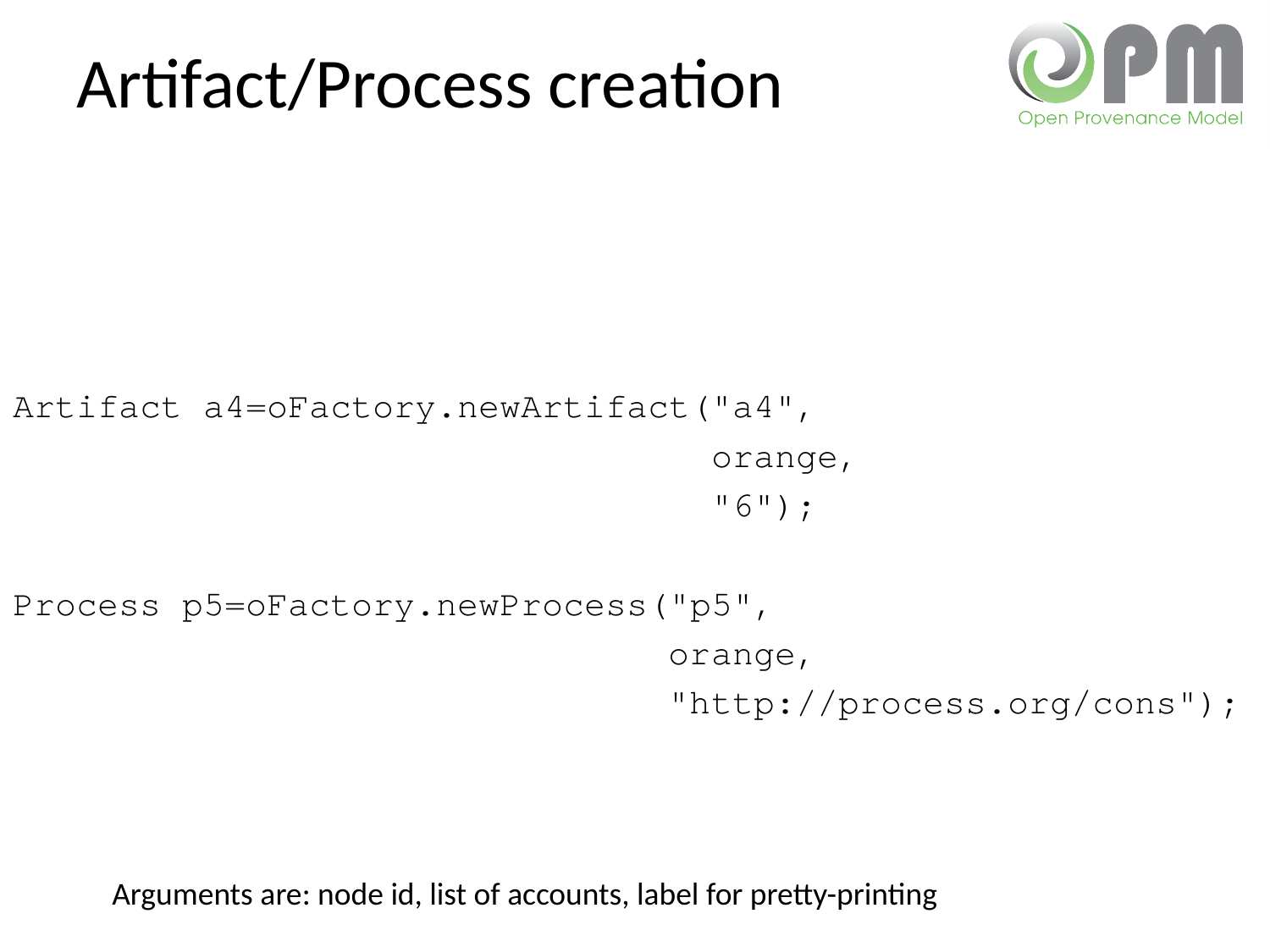

# Artifact/Process creation

Artifact a4=oFactory.newArtifact("a4",
                                 orange,
                                 "6");

Process p5=oFactory.newProcess("p5",
                               orange,
                               "http://process.org/cons");
Arguments are: node id, list of accounts, label for pretty-printing